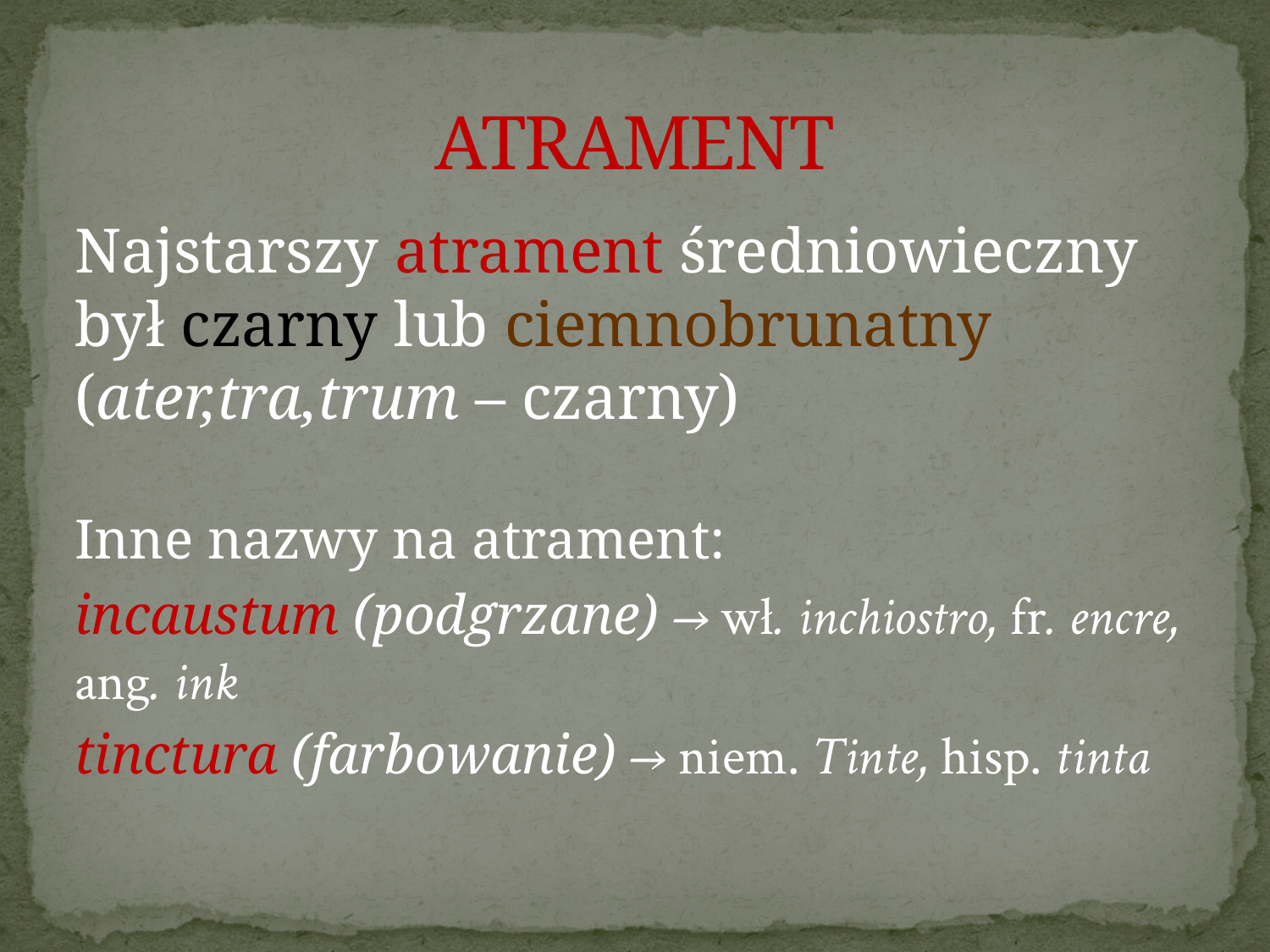

# ATRAMENT
Najstarszy atrament średniowieczny był czarny lub ciemnobrunatny (ater,tra,trum – czarny)

Inne nazwy na atrament:
incaustum (podgrzane) → wł. inchiostro, fr. encre, ang. ink
tinctura (farbowanie) → niem. Tinte, hisp. tinta